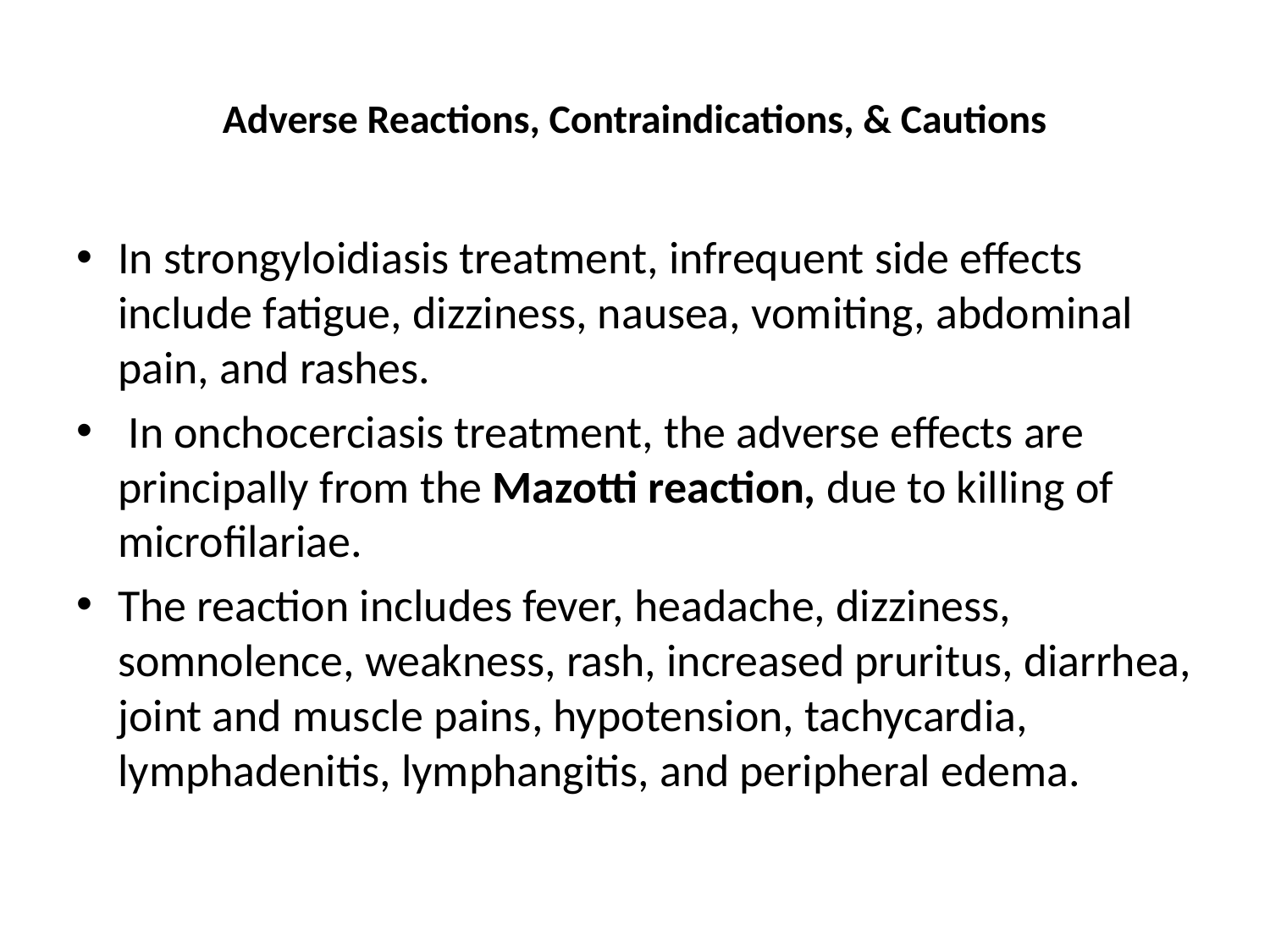

# Adverse Reactions, Contraindications, & Cautions
In strongyloidiasis treatment, infrequent side effects include fatigue, dizziness, nausea, vomiting, abdominal pain, and rashes.
 In onchocerciasis treatment, the adverse effects are principally from the Mazotti reaction, due to killing of microfilariae.
The reaction includes fever, headache, dizziness, somnolence, weakness, rash, increased pruritus, diarrhea, joint and muscle pains, hypotension, tachycardia, lymphadenitis, lymphangitis, and peripheral edema.